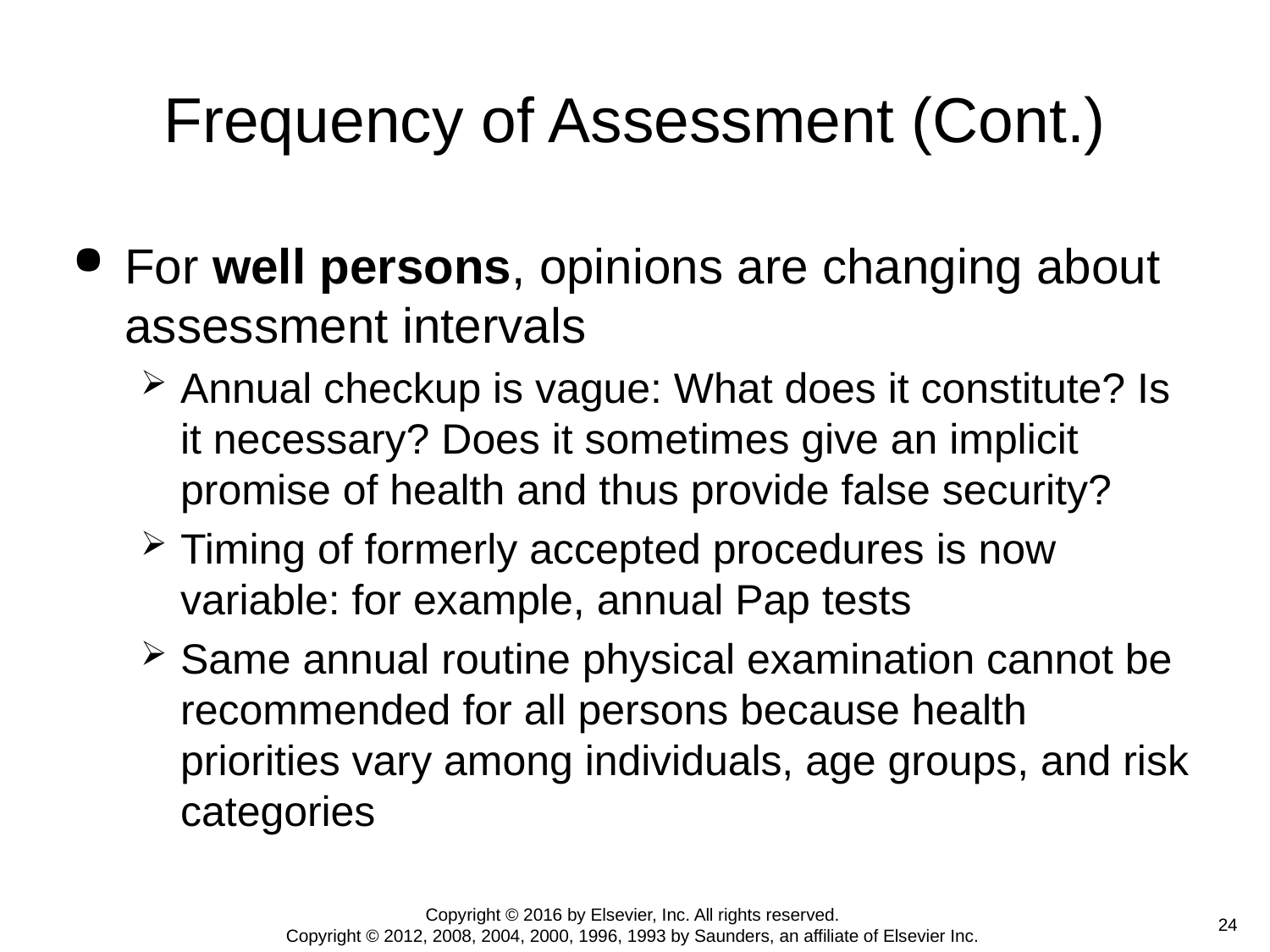

# Frequency of Assessment (Cont.)
For well persons, opinions are changing about assessment intervals
Annual checkup is vague: What does it constitute? Is it necessary? Does it sometimes give an implicit promise of health and thus provide false security?
Timing of formerly accepted procedures is now variable: for example, annual Pap tests
Same annual routine physical examination cannot be recommended for all persons because health priorities vary among individuals, age groups, and risk categories
Copyright © 2016 by Elsevier, Inc. All rights reserved.
Copyright © 2012, 2008, 2004, 2000, 1996, 1993 by Saunders, an affiliate of Elsevier Inc.
 24